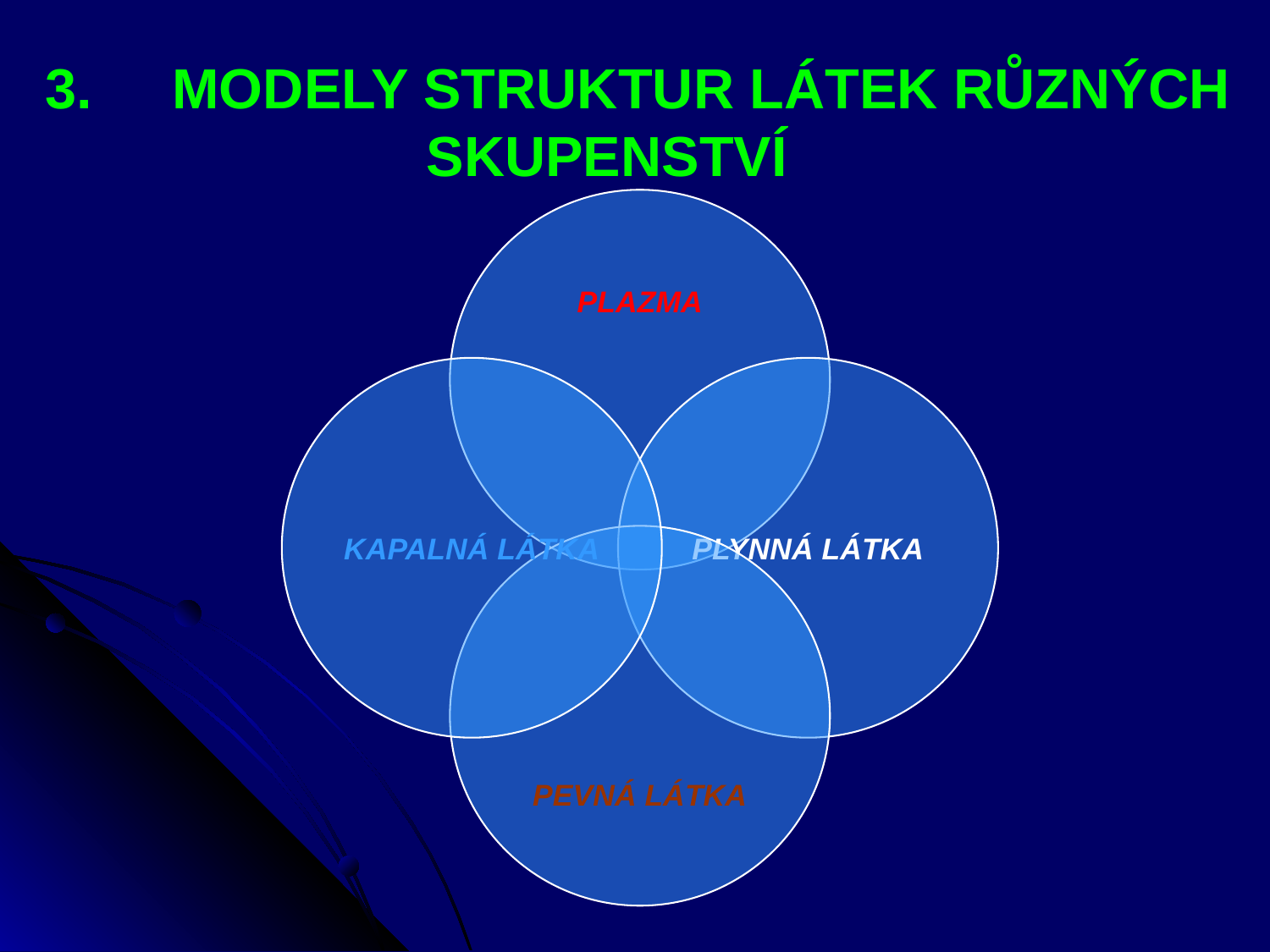

3.	MODELY STRUKTUR LÁTEK RŮZNÝCH 			SKUPENSTVÍ
#
PLAZMA
PLYNNÁ LÁTKA
PEVNÁ LÁTKA
KAPALNÁ LÁTKA